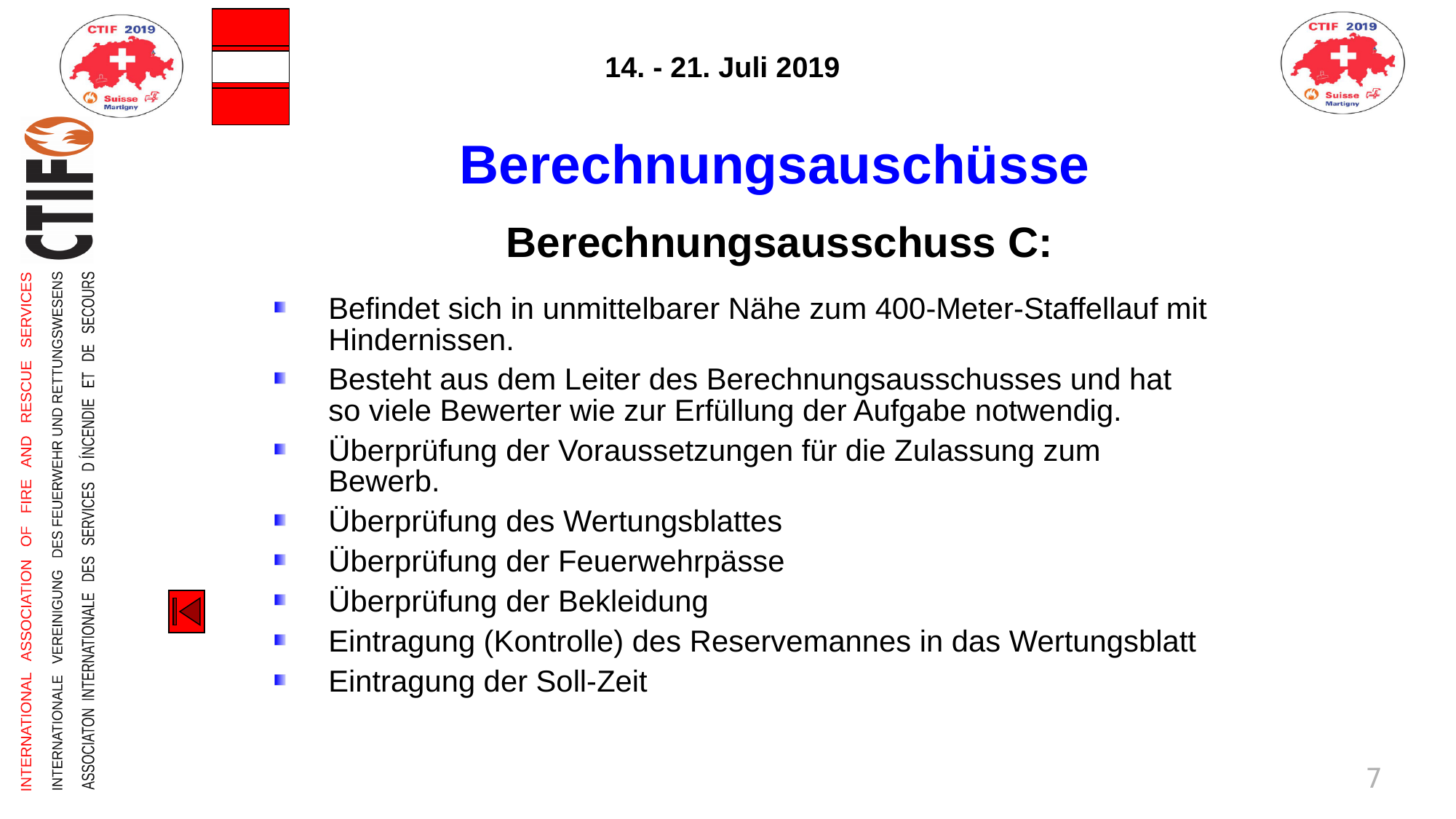

Berechnungsauschüsse
Berechnungsausschuss C:
Befindet sich in unmittelbarer Nähe zum 400-Meter-Staffellauf mit Hindernissen.
Besteht aus dem Leiter des Berechnungsausschusses und hat
so viele Bewerter wie zur Erfüllung der Aufgabe notwendig.
Überprüfung der Voraussetzungen für die Zulassung zum Bewerb.
Überprüfung des Wertungsblattes
Überprüfung der Feuerwehrpässe
Überprüfung der Bekleidung
Eintragung (Kontrolle) des Reservemannes in das Wertungsblatt
Eintragung der Soll-Zeit